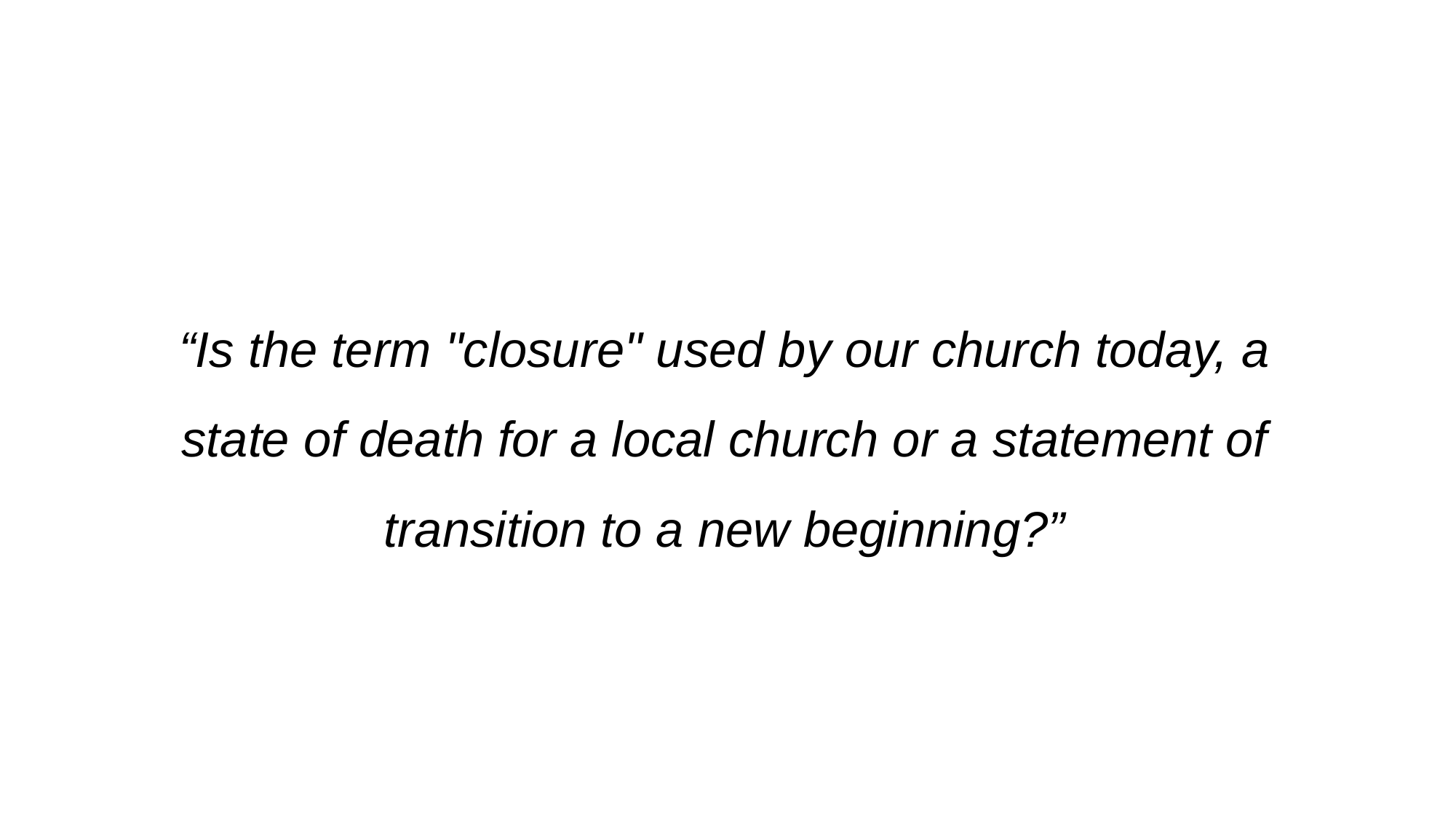

“Is the term "closure" used by our church today, a state of death for a local church or a statement of transition to a new beginning?”